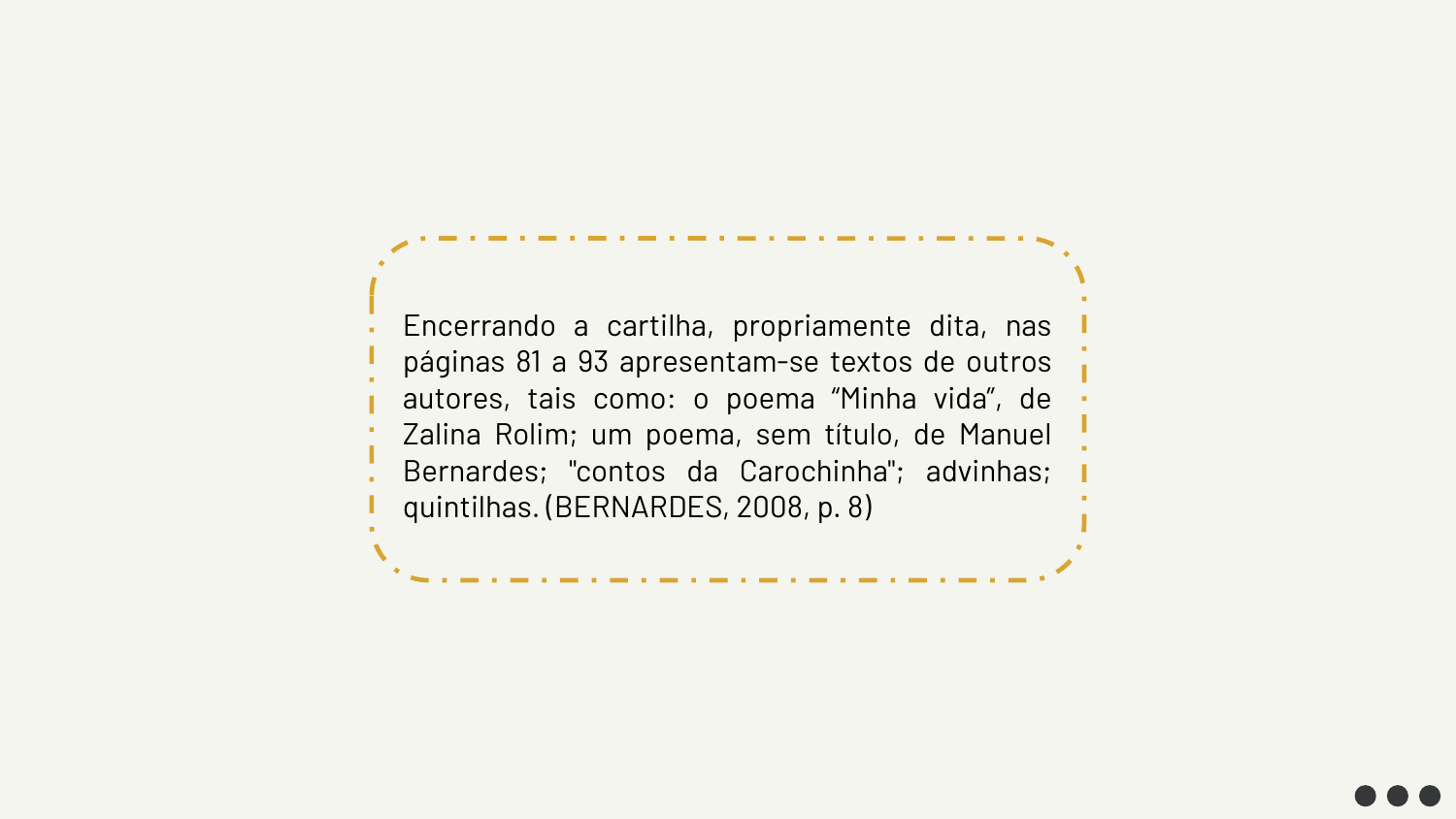

Encerrando a cartilha, propriamente dita, nas páginas 81 a 93 apresentam-se textos de outros autores, tais como: o poema “Minha vida”, de Zalina Rolim; um poema, sem título, de Manuel Bernardes; "contos da Carochinha"; advinhas; quintilhas. (BERNARDES, 2008, p. 8)